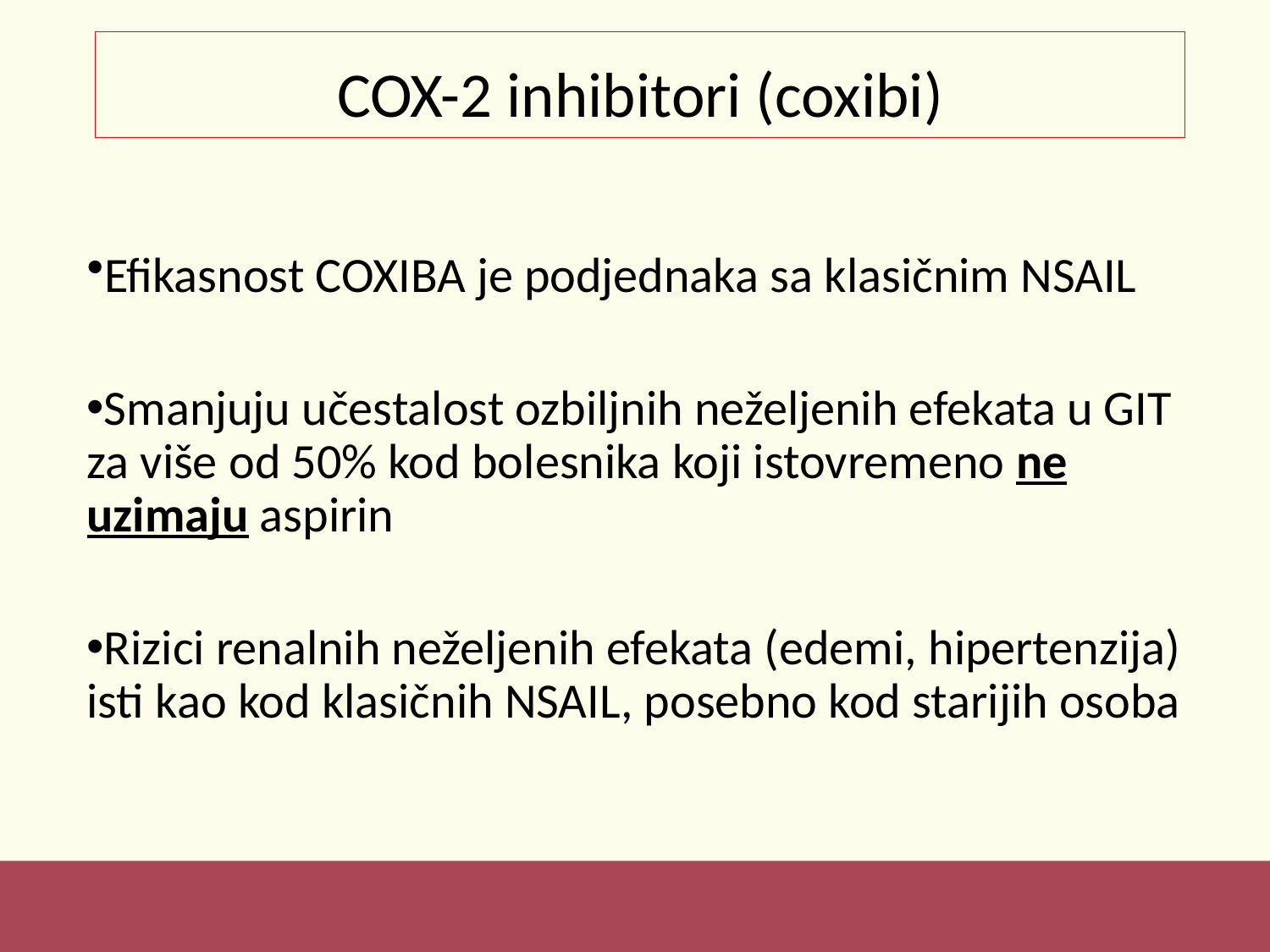

# COX-2 inhibitori (coxibi)
Efikasnost COXIBA je podjednaka sa klasičnim NSAIL

Smanjuju učestalost ozbiljnih neželjenih efekata u GIT za više od 50% kod bolesnika koji istovremeno ne uzimaju aspirin

Rizici renalnih neželjenih efekata (edemi, hipertenzija) isti kao kod klasičnih NSAIL, posebno kod starijih osoba